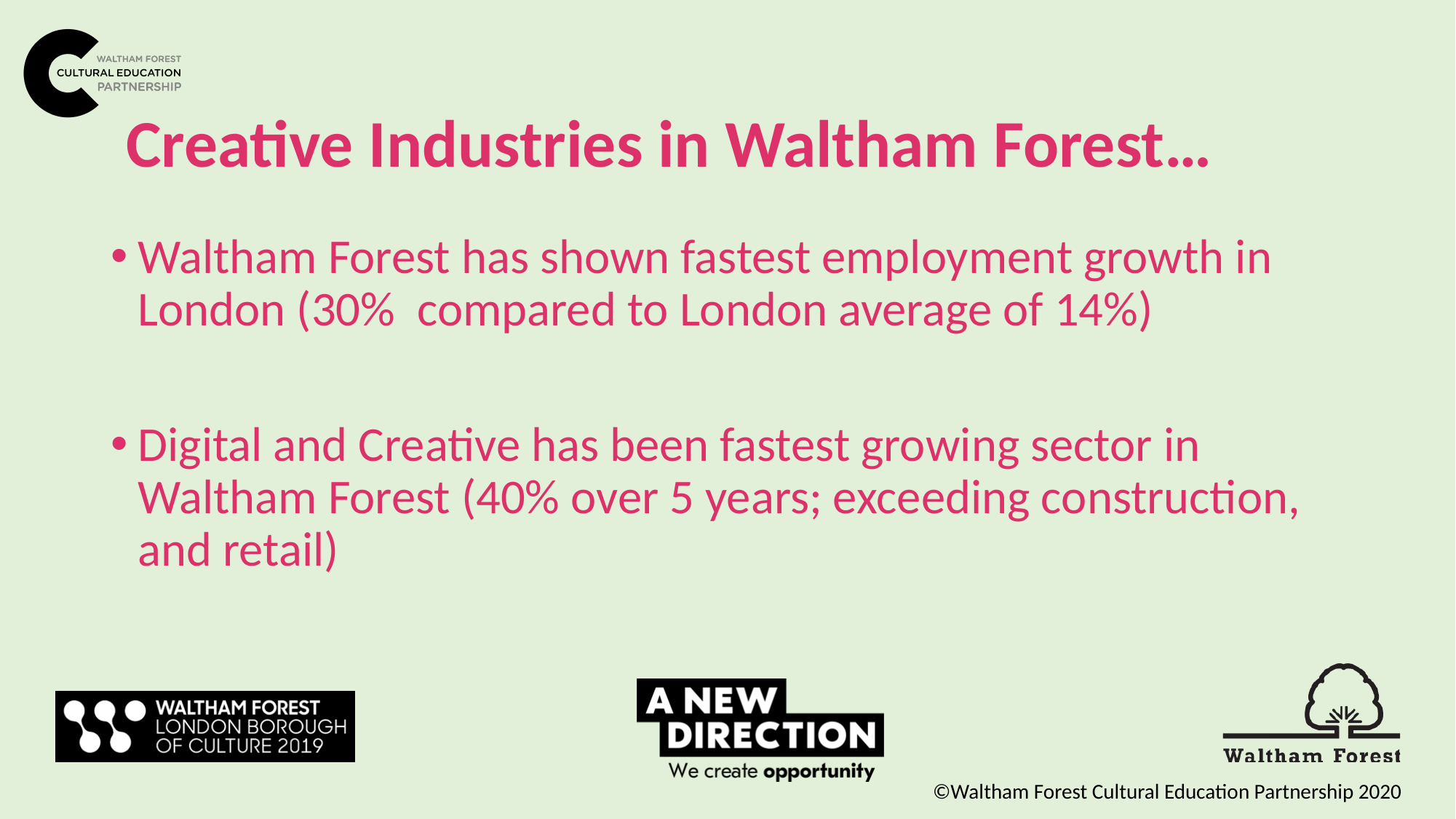

Creative Industries in Waltham Forest…
Waltham Forest has shown fastest employment growth in London (30%  compared to London average of 14%)

Digital and Creative has been fastest growing sector in Waltham Forest (40% over 5 years; exceeding construction, and retail)